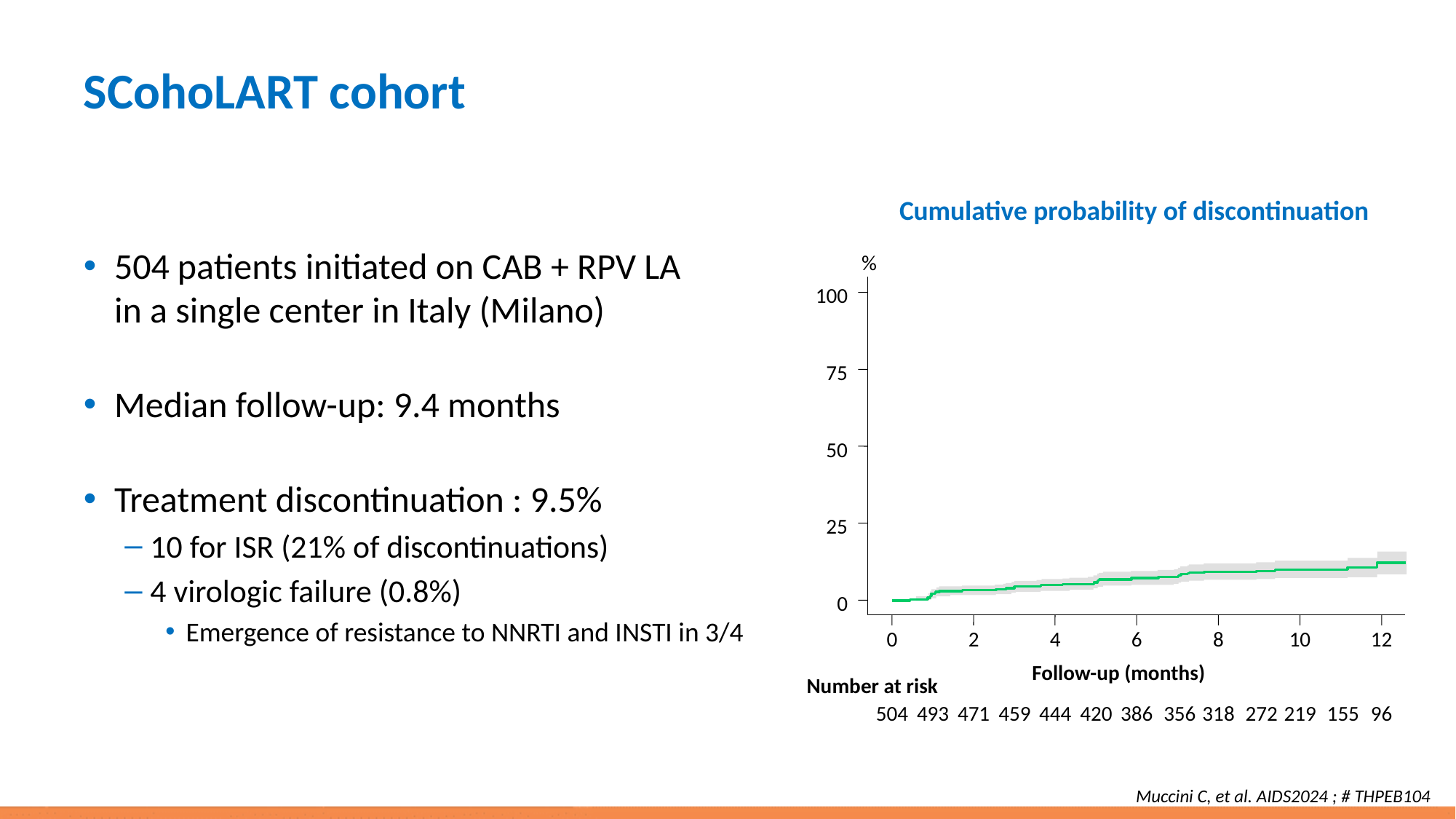

# SCohoLART cohort
Cumulative probability of discontinuation
504 patients initiated on CAB + RPV LA
in a single center in Italy (Milano)
Median follow-up: 9.4 months
Treatment discontinuation : 9.5%
10 for ISR (21% of discontinuations)
4 virologic failure (0.8%)
Emergence of resistance to NNRTI and INSTI in 3/4
%

100
75
50
25
0
0
2
4
6
8
10
12
Follow-up (months)
Number at risk
504
493
471
459
444
420
386
356
318
272
219
155
96
Muccini C, et al. AIDS2024 ; # THPEB104